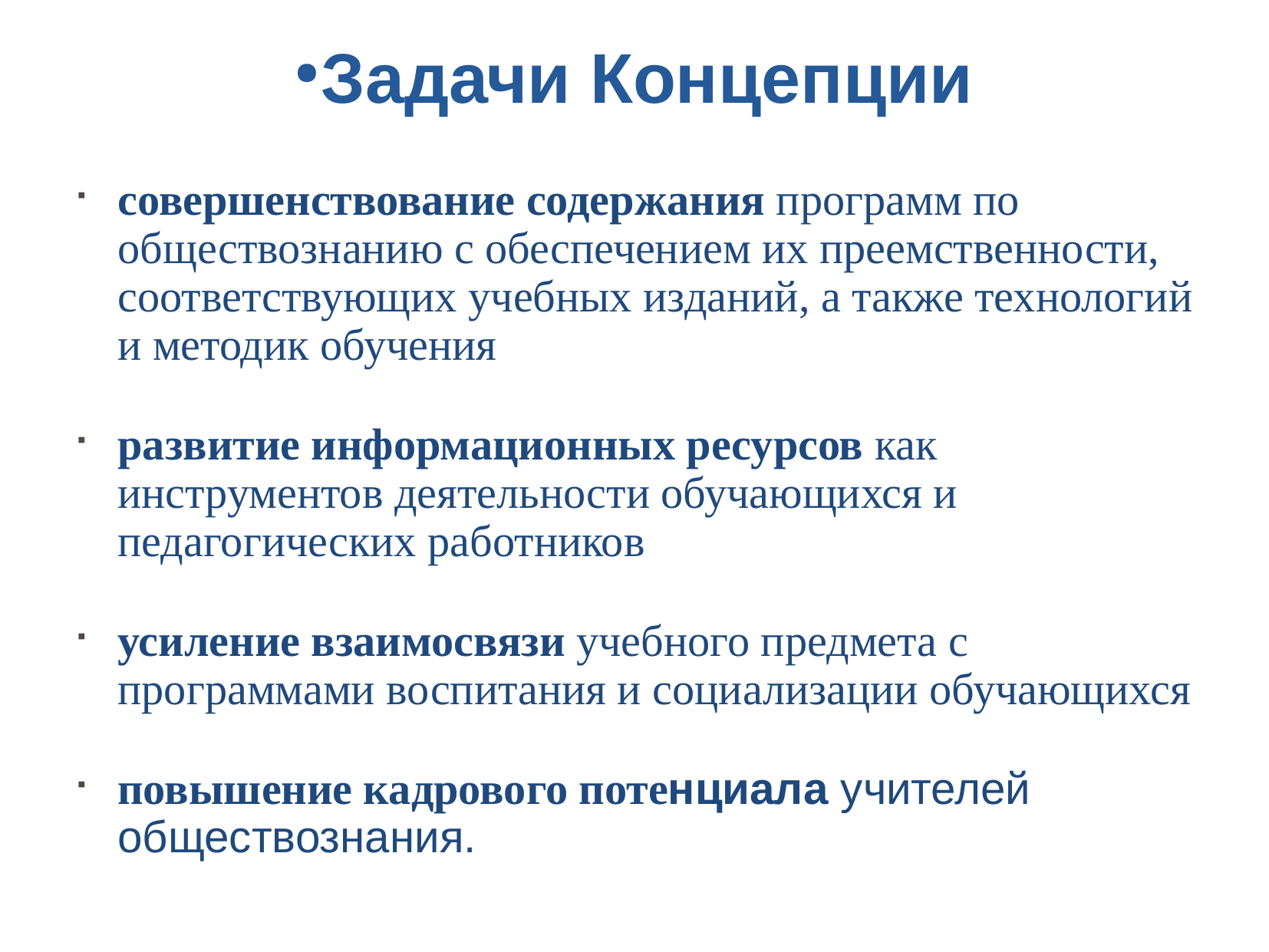

# Задачи Концепции
совершенствование содержания программ по обществознанию с обеспечением их преемственности, соответствующих учебных изданий, а также технологий и методик обучения
развитие информационных ресурсов как инструментов деятельности обучающихся и педагогических работников
усиление взаимосвязи учебного предмета с программами воспитания и социализации обучающихся
повышение кадрового потенциала учителей обществознания.